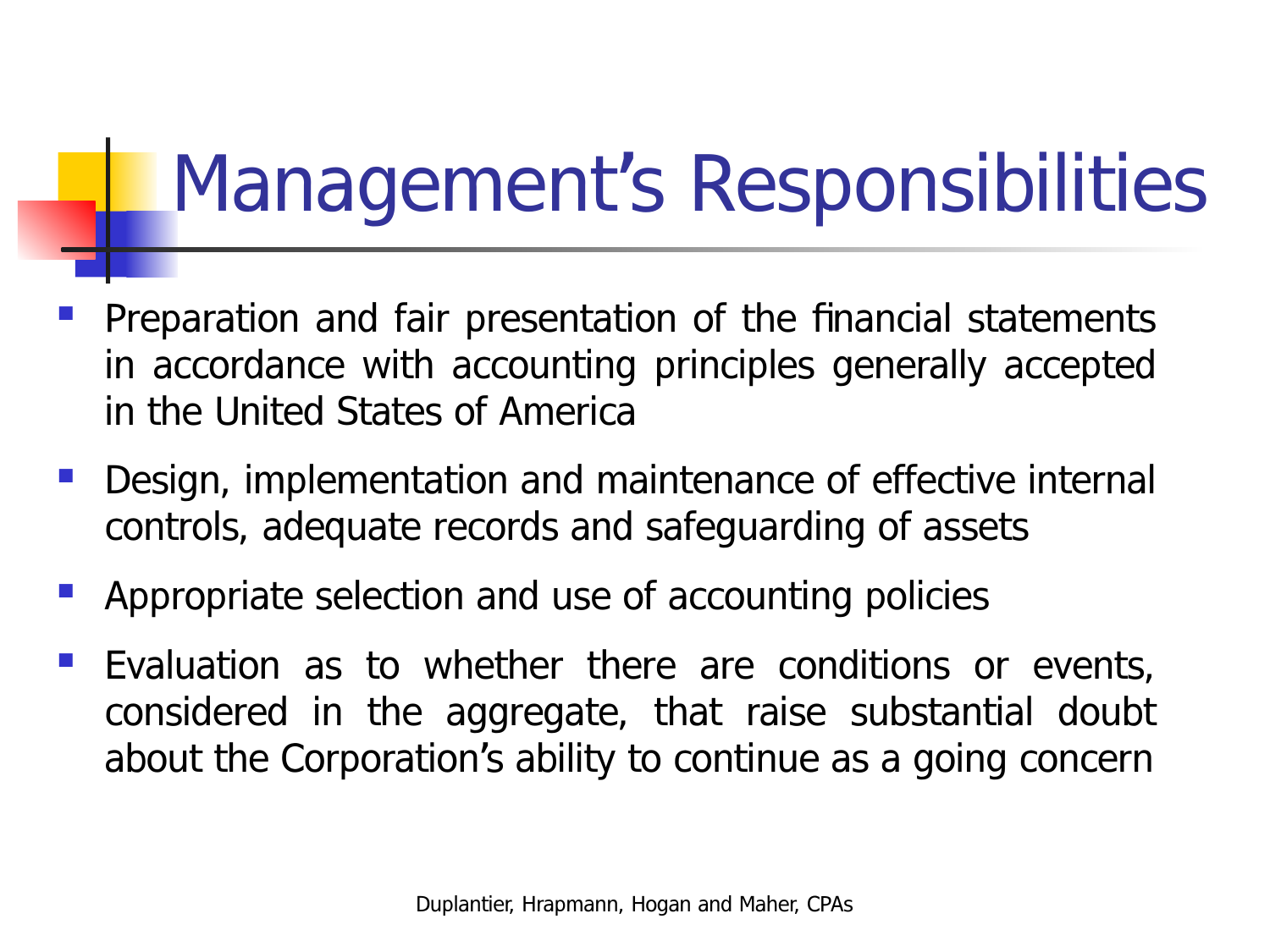

# Management’s Responsibilities
Preparation and fair presentation of the financial statements in accordance with accounting principles generally accepted in the United States of America

Design, implementation and maintenance of effective internal controls, adequate records and safeguarding of assets

Appropriate selection and use of accounting policies

Evaluation as to whether there are conditions or events, considered in the aggregate, that raise substantial doubt about the Corporation’s ability to continue as a going concern
Duplantier, Hrapmann, Hogan and Maher, CPAs